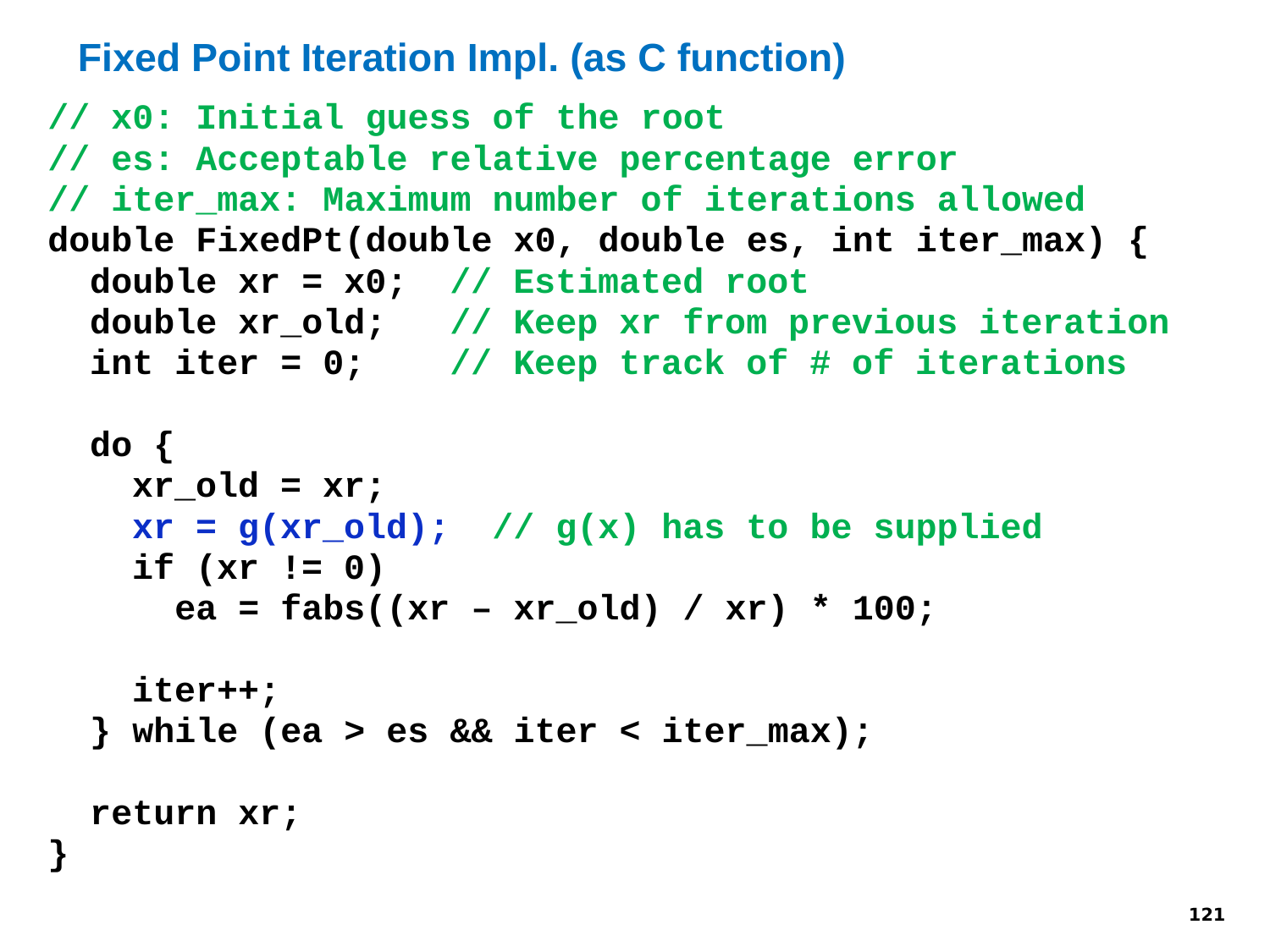

# Fixed Point Iteration Impl. (as C function)
// x0: Initial guess of the root
// es: Acceptable relative percentage error
// iter_max: Maximum number of iterations allowed
double FixedPt(double x0, double es, int iter_max) {
  double xr = x0;  // Estimated root
  double xr_old;   // Keep xr from previous iteration
  int iter = 0;    // Keep track of # of iterations

  do {
    xr_old = xr;
    xr = g(xr_old);  // g(x) has to be supplied
    if (xr != 0)
      ea = fabs((xr – xr_old) / xr) * 100;

    iter++;
  } while (ea > es && iter < iter_max);

  return xr;
}
121